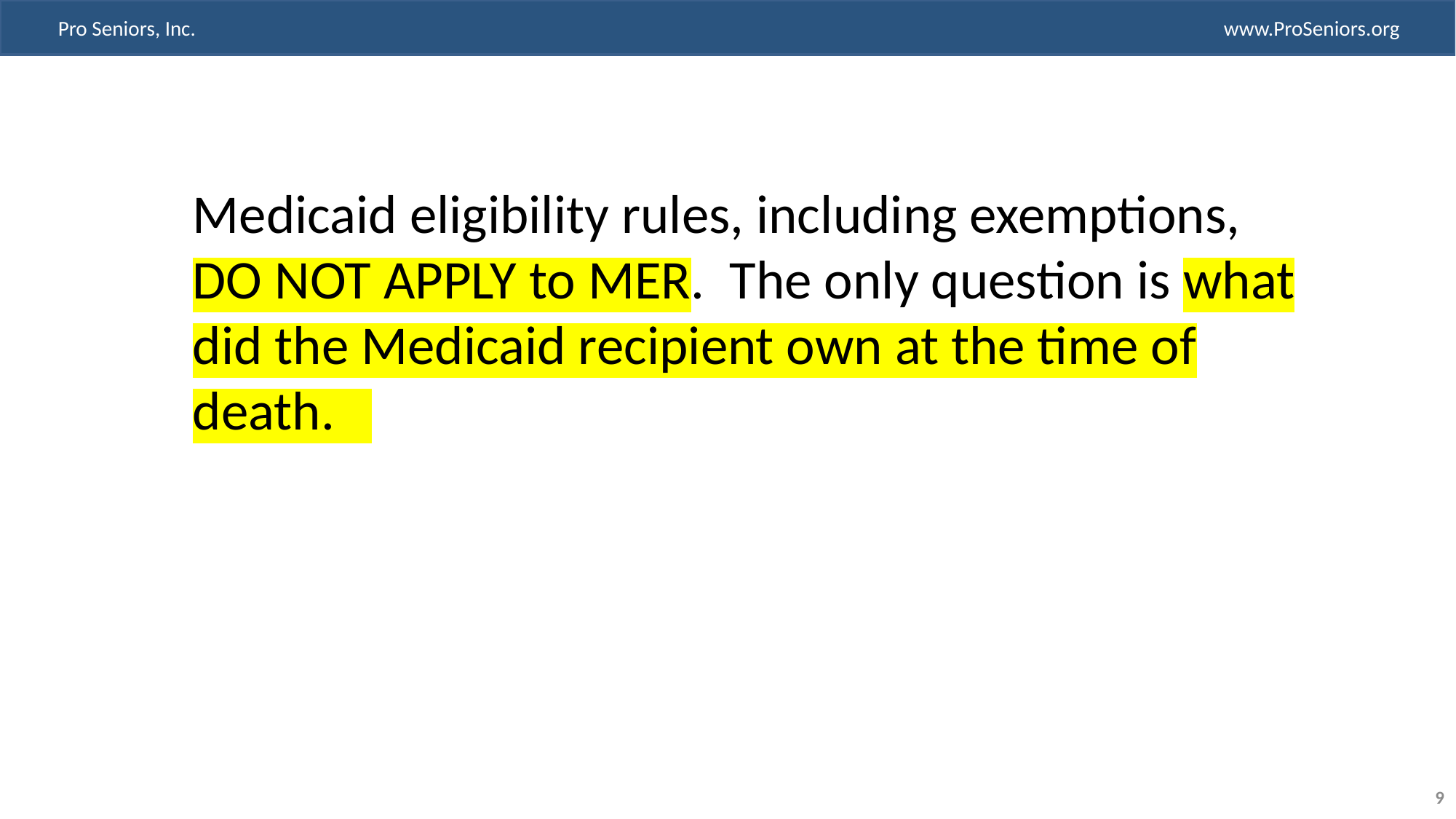

Medicaid eligibility rules, including exemptions, DO NOT APPLY to MER.  The only question is what did the Medicaid recipient own at the time of death.
9